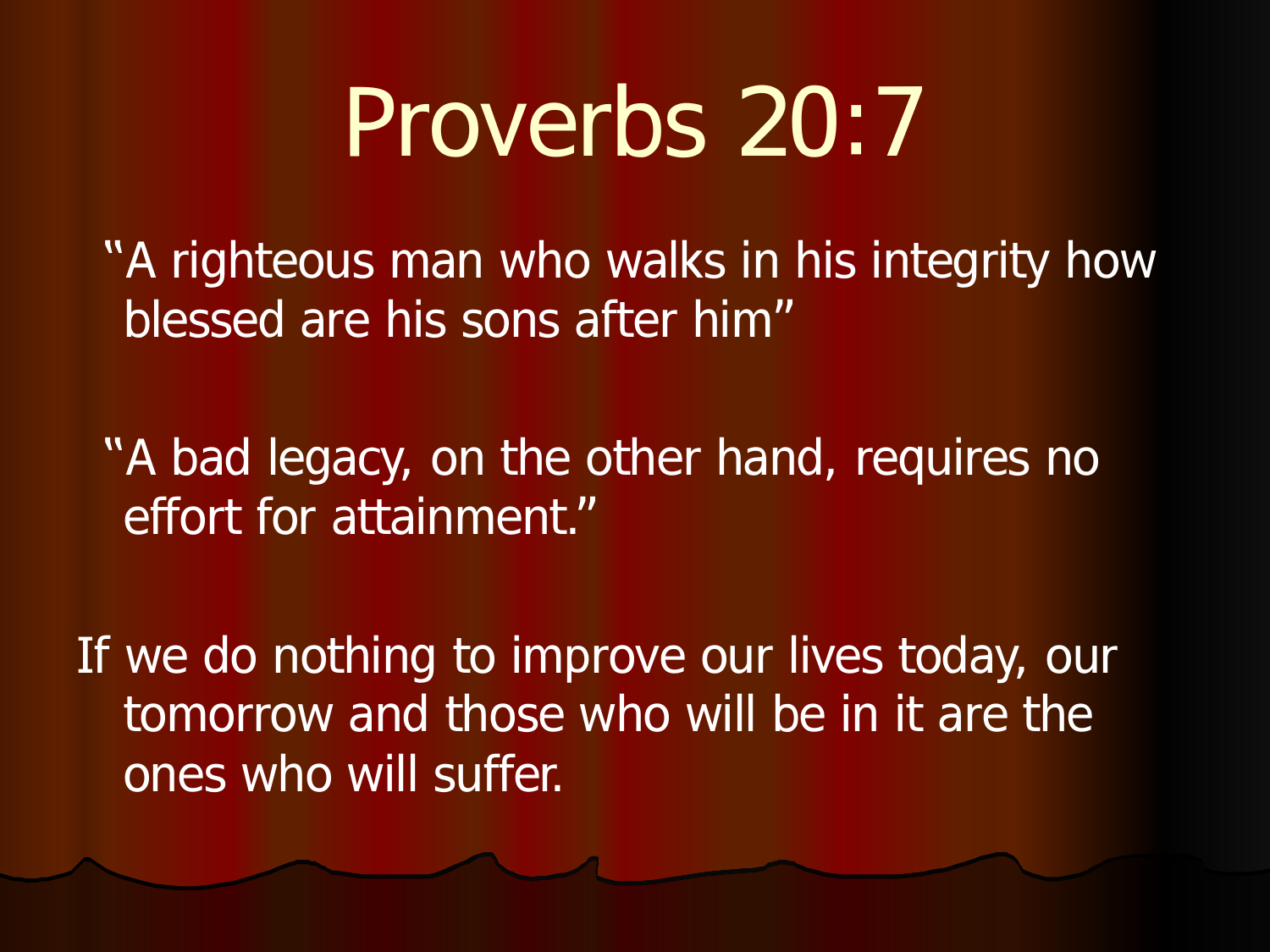

# Proverbs 20:7
  “A righteous man who walks in his integrity how blessed are his sons after him”

  “A bad legacy, on the other hand, requires no effort for attainment.”

If we do nothing to improve our lives today, our tomorrow and those who will be in it are the ones who will suffer.